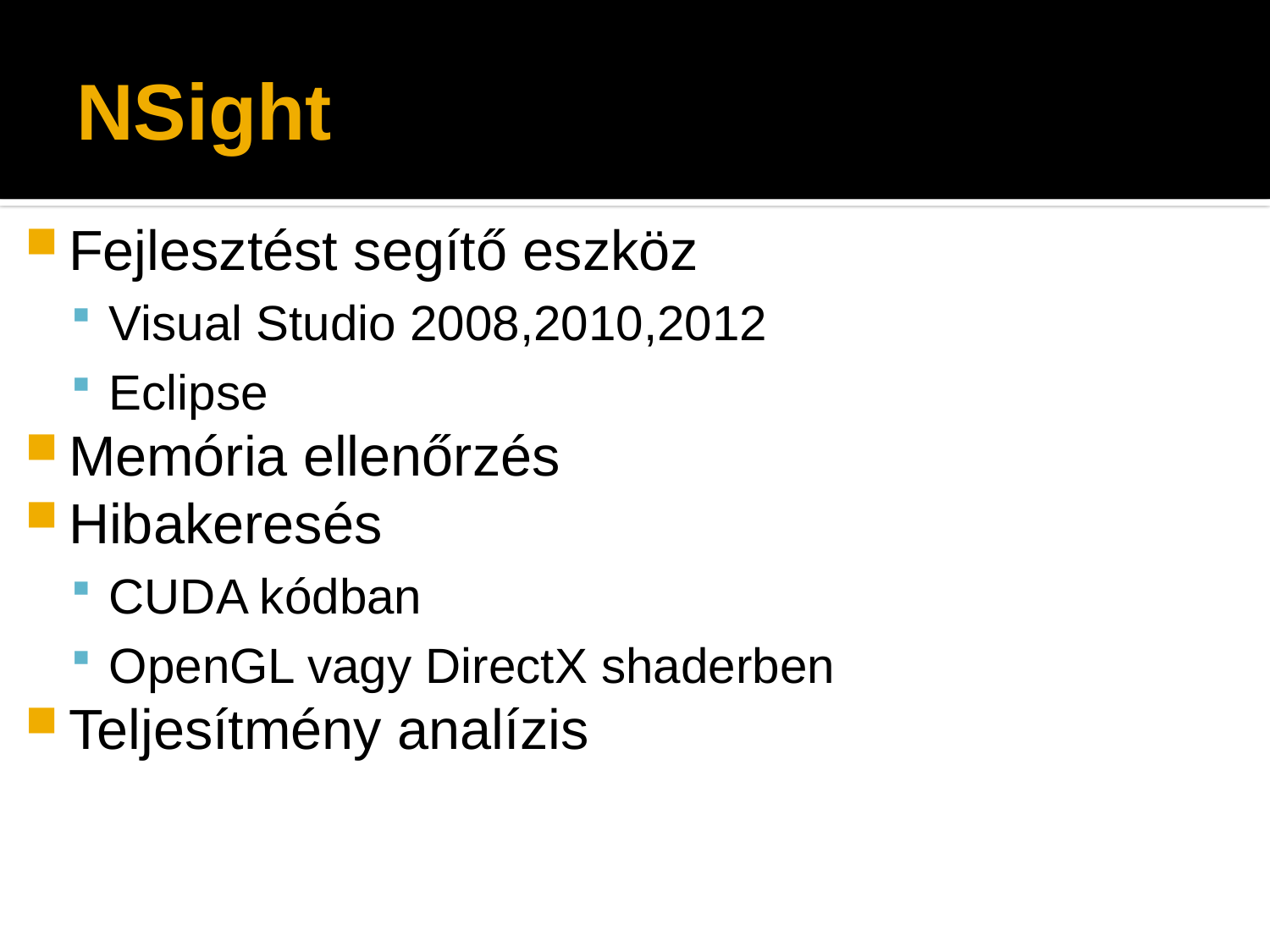

# NSight
Fejlesztést segítő eszköz
Visual Studio 2008,2010,2012
Eclipse
Memória ellenőrzés
Hibakeresés
CUDA kódban
OpenGL vagy DirectX shaderben
Teljesítmény analízis